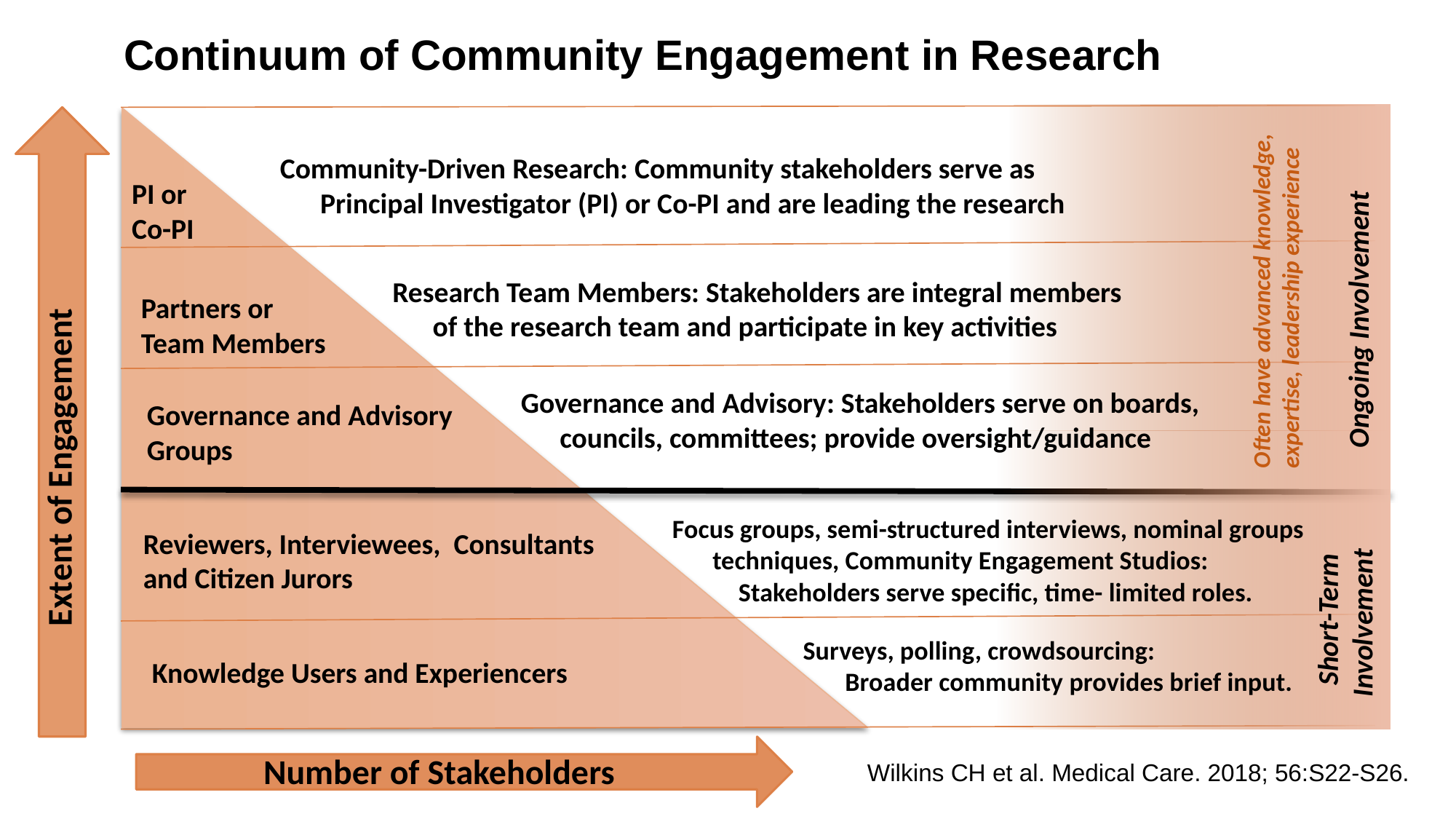

Continuum of Community Engagement in Research

Community-Driven Research: Community stakeholders serve as Principal Investigator (PI) or Co-PI and are leading the research
PI or
Co-PI
Often have advanced knowledge, expertise, leadership experience
Research Team Members: Stakeholders are integral members of the research team and participate in key activities
Partners or
Team Members
Ongoing Involvement
 Governance and Advisory: Stakeholders serve on boards, councils, committees; provide oversight/guidance
Governance and Advisory Groups
Extent of Engagement

Focus groups, semi-structured interviews, nominal groups techniques, Community Engagement Studios:
           Stakeholders serve specific, time- limited roles.
Reviewers, Interviewees,  Consultants and Citizen Jurors
Short-Term Involvement
Surveys, polling, crowdsourcing:
       Broader community provides brief input.
Knowledge Users and Experiencers
Number of Stakeholders
Wilkins CH et al. Medical Care. 2018; 56:S22-S26.